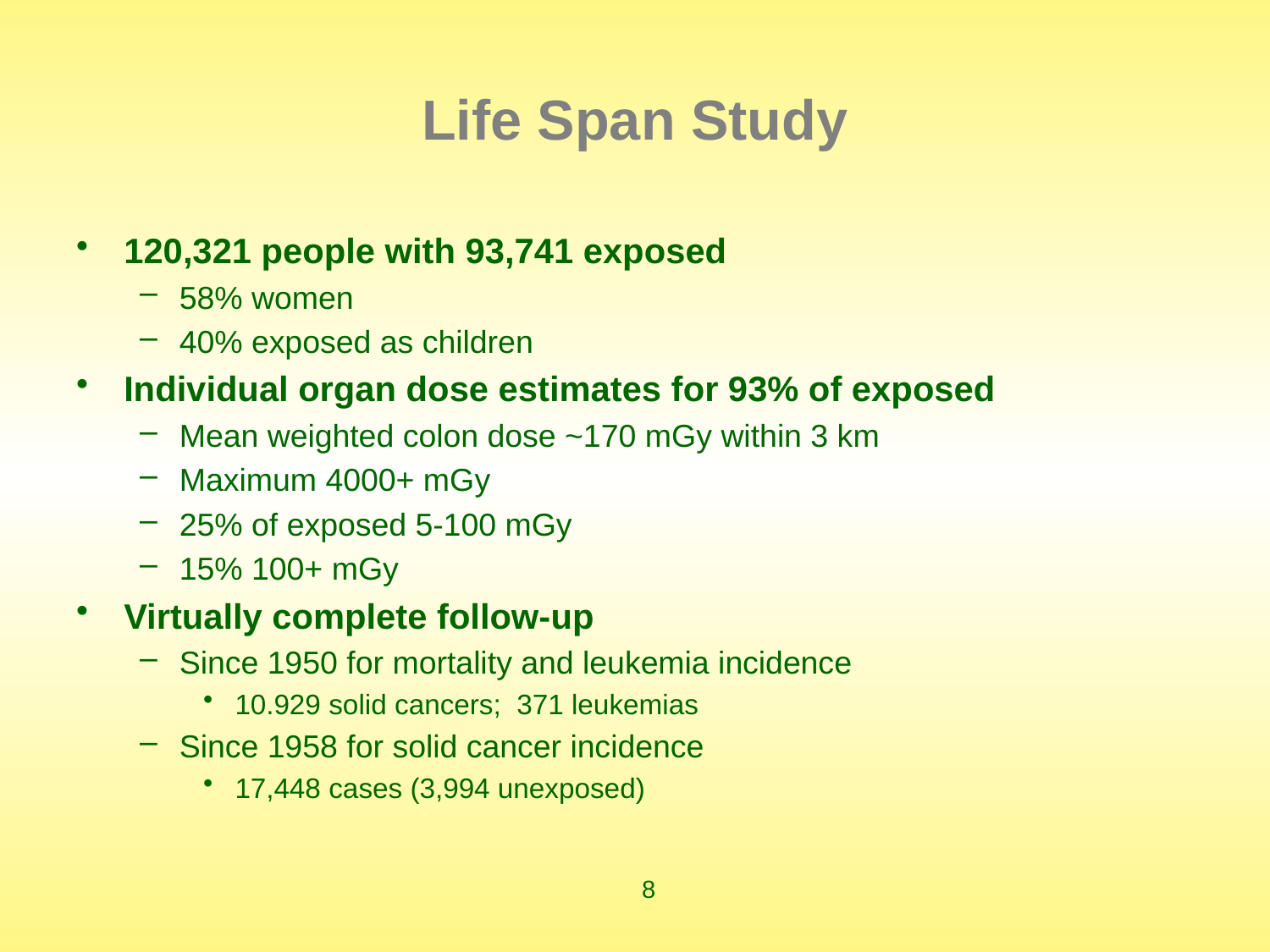

# Life Span Study
120,321 people with 93,741 exposed
58% women
40% exposed as children
Individual organ dose estimates for 93% of exposed
Mean weighted colon dose ~170 mGy within 3 km
Maximum 4000+ mGy
25% of exposed 5-100 mGy
15% 100+ mGy
Virtually complete follow-up
Since 1950 for mortality and leukemia incidence
10.929 solid cancers;  371 leukemias
Since 1958 for solid cancer incidence
17,448 cases (3,994 unexposed)

8